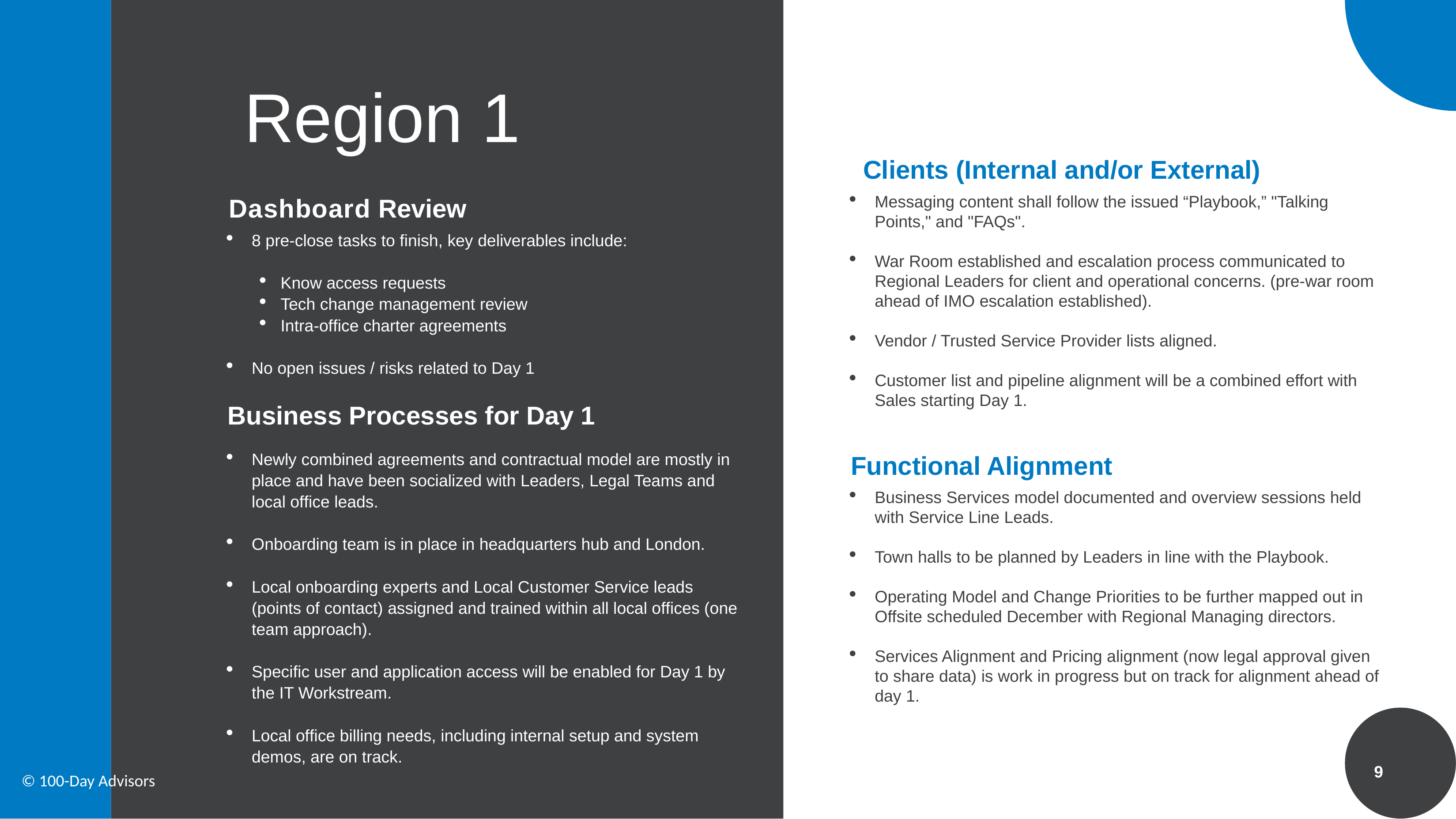

# Region 1
Clients (Internal and/or External)
Messaging content shall follow the issued “Playbook,” "Talking Points," and "FAQs".

War Room established and escalation process communicated to Regional Leaders for client and operational concerns. (pre-war room ahead of IMO escalation established).

Vendor / Trusted Service Provider lists aligned.

Customer list and pipeline alignment will be a combined effort with Sales starting Day 1.
Dashboard Review
8 pre-close tasks to ﬁnish, key deliverables include:

Know access requests
Tech change management review
Intra-ofﬁce charter agreements

No open issues / risks related to Day 1
Business Processes for Day 1
Newly combined agreements and contractual model are mostly in place and have been socialized with Leaders, Legal Teams and local ofﬁce leads.

Onboarding team is in place in headquarters hub and London.

Local onboarding experts and Local Customer Service leads (points of contact) assigned and trained within all local ofﬁces (one team approach).

Speciﬁc user and application access will be enabled for Day 1 by the IT Workstream.

Local ofﬁce billing needs, including internal setup and system demos, are on track.
Functional Alignment
Business Services model documented and overview sessions held with Service Line Leads.

Town halls to be planned by Leaders in line with the Playbook.

Operating Model and Change Priorities to be further mapped out in Offsite scheduled December with Regional Managing directors.

Services Alignment and Pricing alignment (now legal approval given to share data) is work in progress but on track for alignment ahead of day 1.

9
© 100-Day Advisors